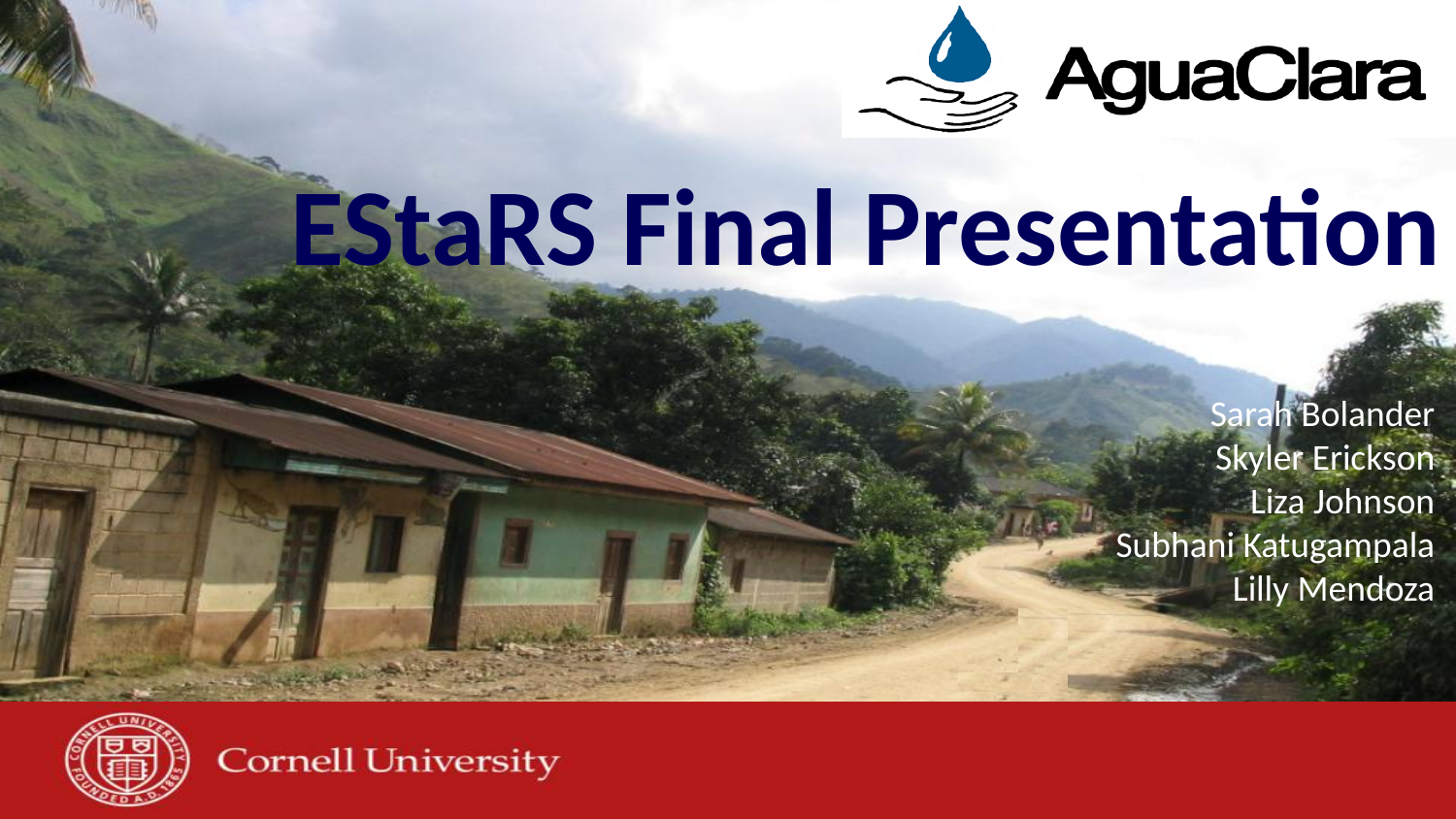

# EStaRS Final Presentation
Sarah Bolander
Skyler Erickson
Liza Johnson
Subhani Katugampala
Lilly Mendoza